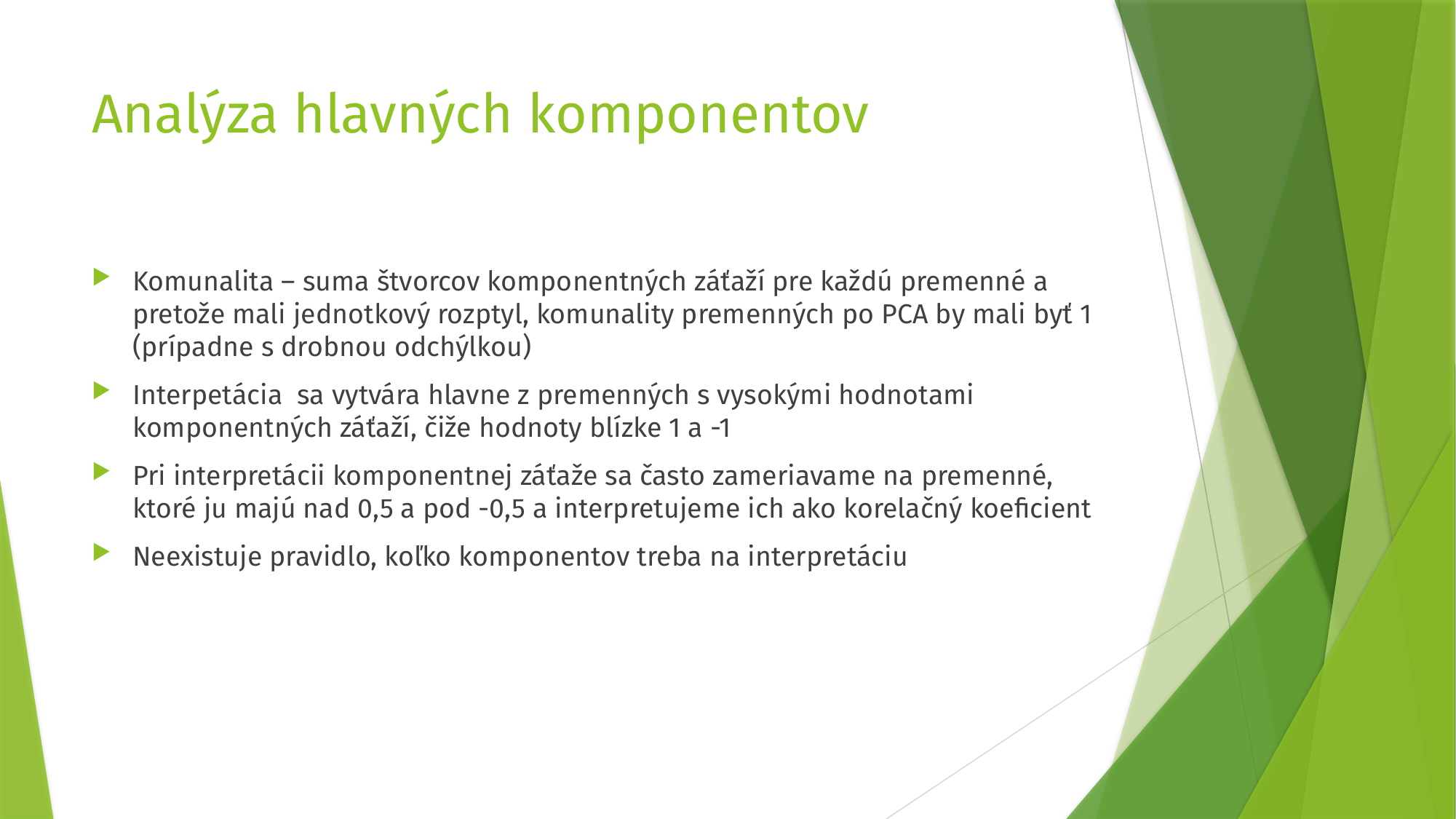

# Analýza hlavných komponentov
Komunalita – suma štvorcov komponentných záťaží pre každú premenné a pretože mali jednotkový rozptyl, komunality premenných po PCA by mali byť 1 (prípadne s drobnou odchýlkou)
Interpetácia  sa vytvára hlavne z premenných s vysokými hodnotami komponentných záťaží, čiže hodnoty blízke 1 a -1
Pri interpretácii komponentnej záťaže sa často zameriavame na premenné, ktoré ju majú nad 0,5 a pod -0,5 a interpretujeme ich ako korelačný koeficient
Neexistuje pravidlo, koľko komponentov treba na interpretáciu